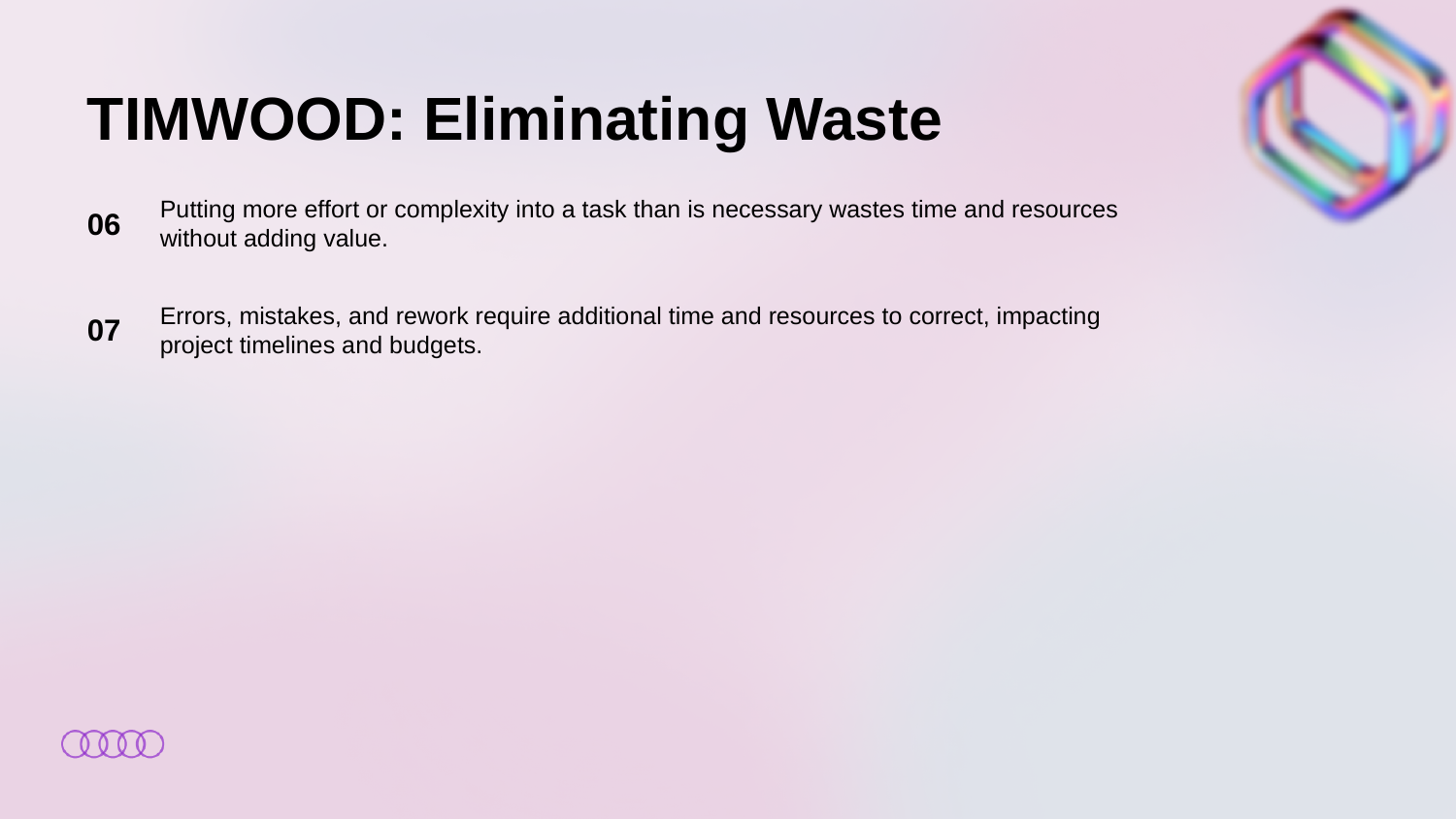

TIMWOOD: Eliminating Waste
06
Putting more effort or complexity into a task than is necessary wastes time and resources without adding value.
07
Errors, mistakes, and rework require additional time and resources to correct, impacting project timelines and budgets.